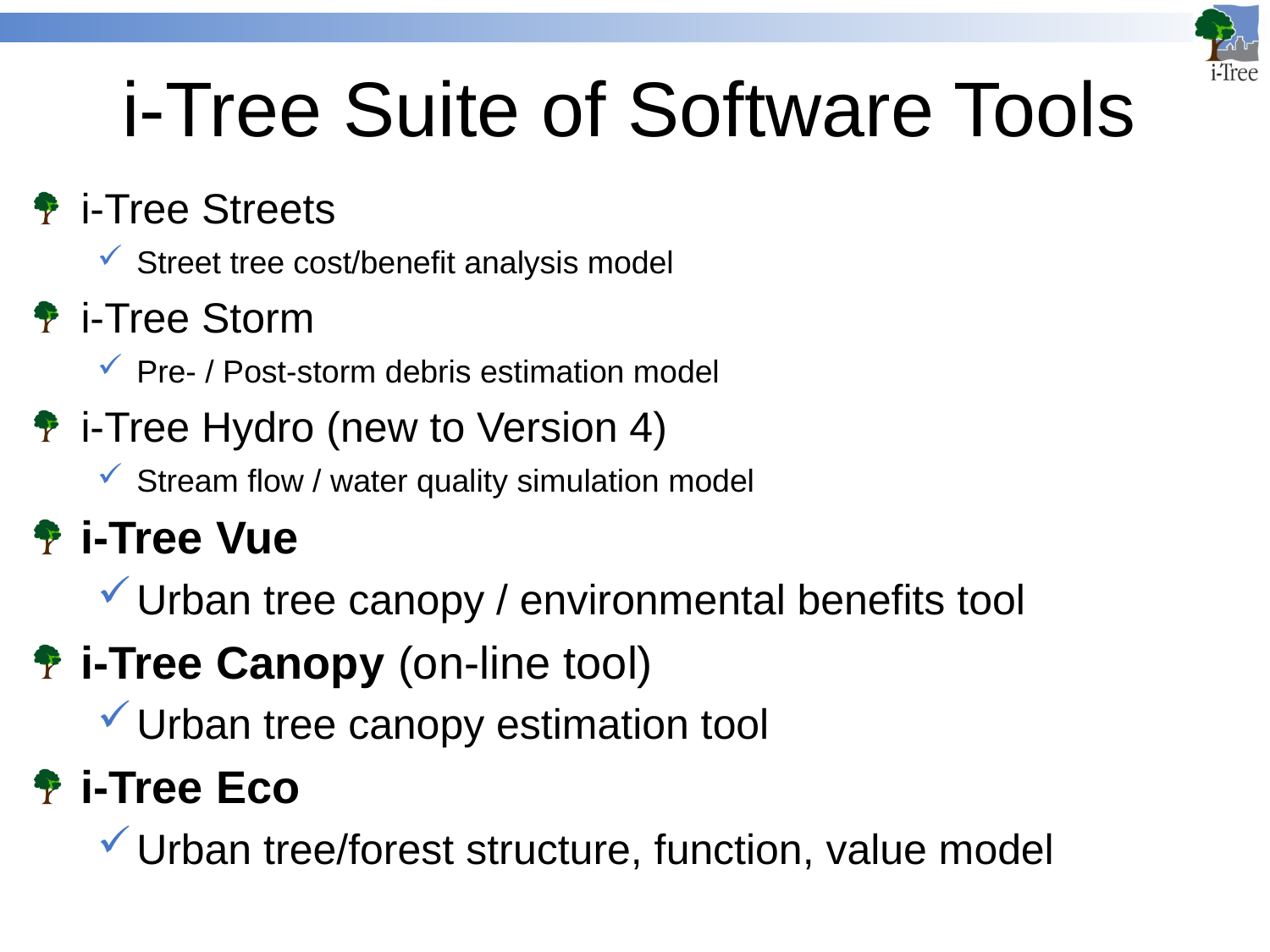

# i-Tree Suite of Software Tools
i-Tree Streets
Street tree cost/benefit analysis model
i-Tree Storm
Pre- / Post-storm debris estimation model
i-Tree Hydro (new to Version 4)
Stream flow / water quality simulation model
i-Tree Vue
Urban tree canopy / environmental benefits tool
i-Tree Canopy (on-line tool)
Urban tree canopy estimation tool
i-Tree Eco
Urban tree/forest structure, function, value model